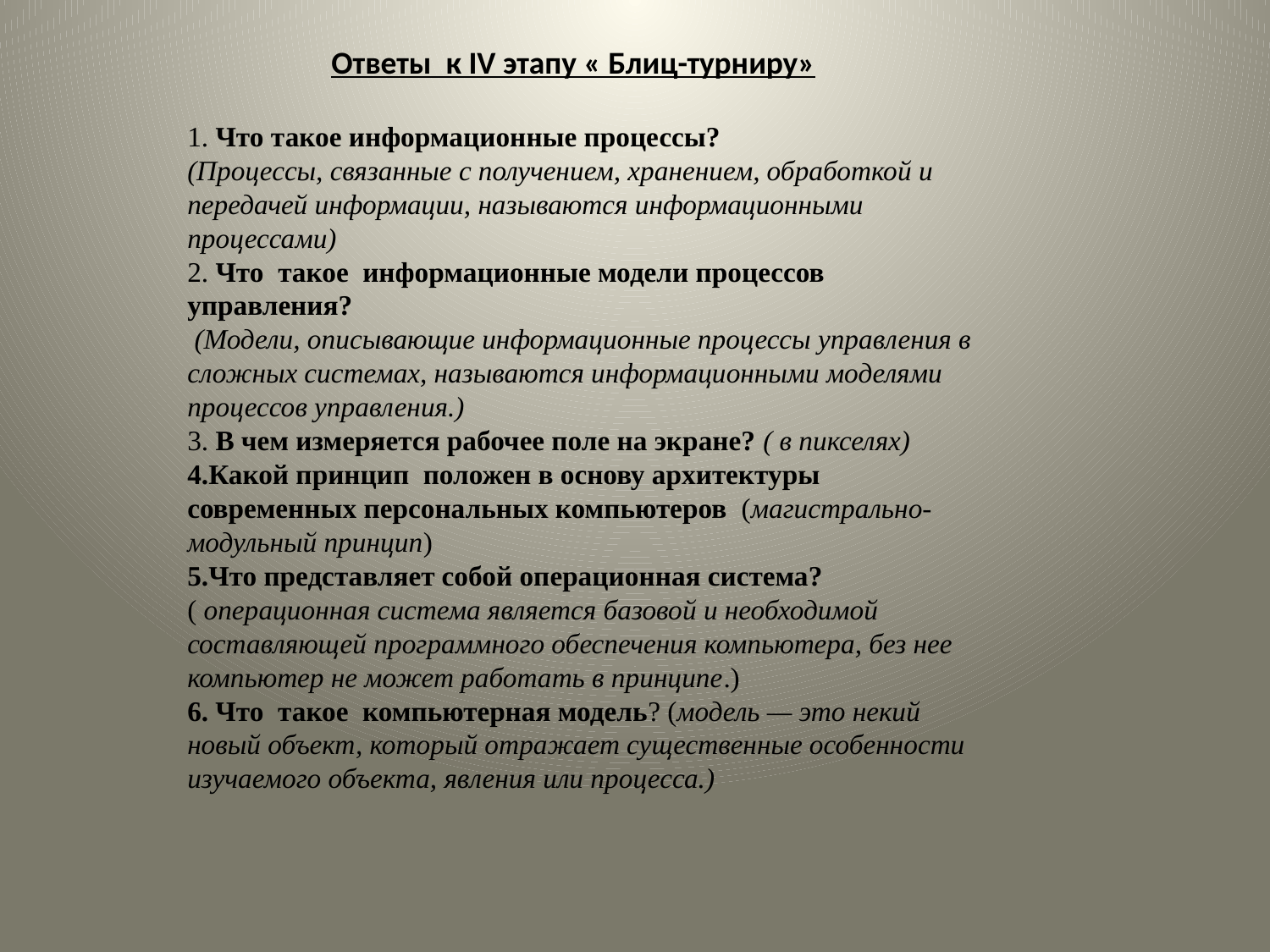

Ответы  к IV этапу « Блиц-турниру»

1. Что такое информационные процессы?
(Процессы, связанные с получением, хранением, обработкой и передачей информации, называются информационными процессами)
2. Что  такое  информационные модели процессов управления?
 (Модели, описывающие информационные процессы управления в сложных системах, называются информационными моделями процессов управления.)
3. В чем измеряется рабочее поле на экране? ( в пикселях)
4.Какой принцип  положен в основу архитектуры современных персональных компьютеров  (магистрально-модульный принцип)
5.Что представляет собой операционная система?
( операционная система является базовой и необходимой составляющей программного обеспечения компьютера, без нее компьютер не может работать в принципе.)
6. Что  такое  компьютерная модель? (модель — это некий новый объект, который отражает существенные особенности изучаемого объекта, явления или процесса.)